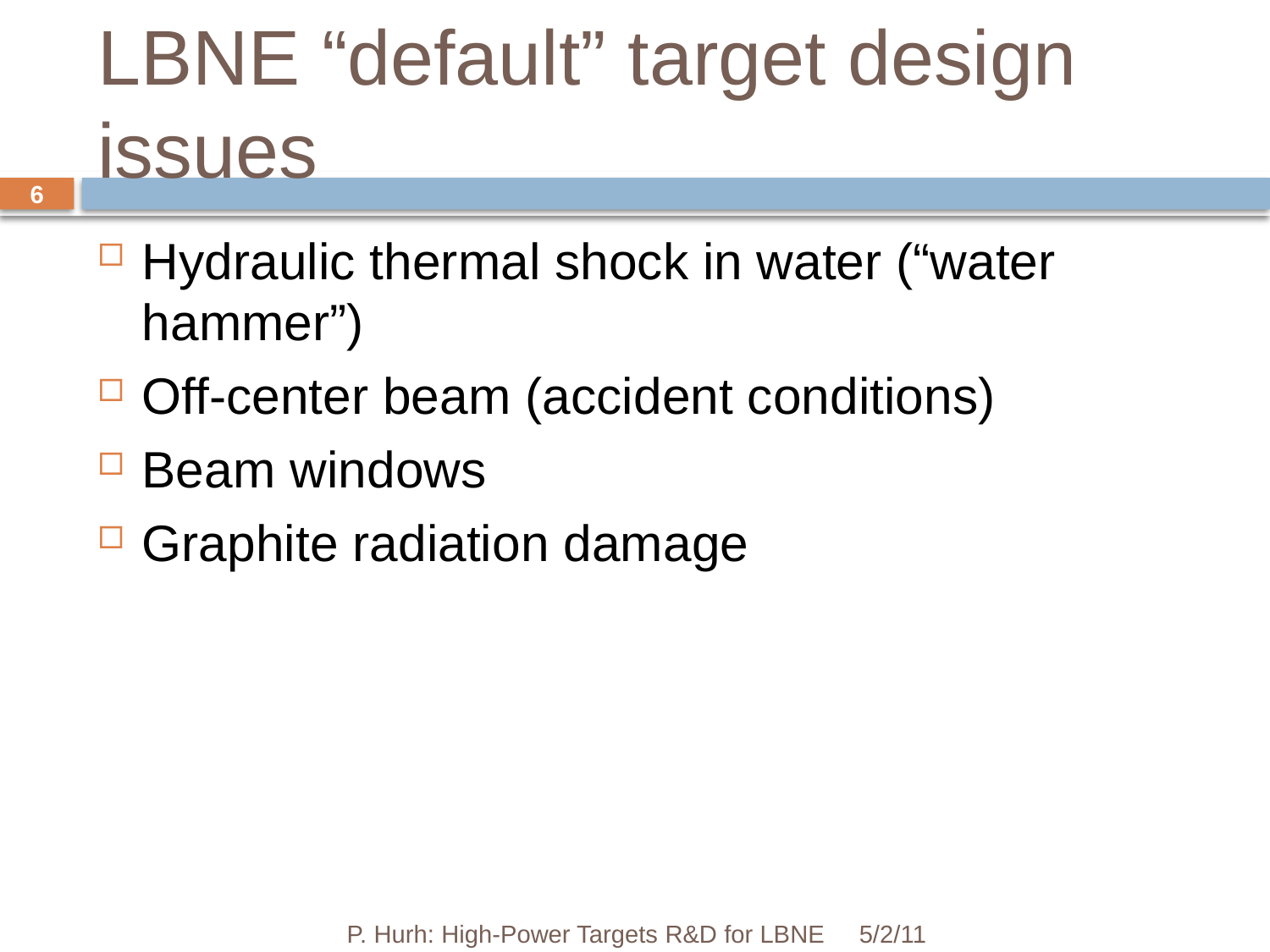

# LBNE “default” target design issues
6
Hydraulic thermal shock in water (“water hammer”)
Off-center beam (accident conditions)
Beam windows
Graphite radiation damage
P. Hurh: High-Power Targets R&D for LBNE
5/2/11